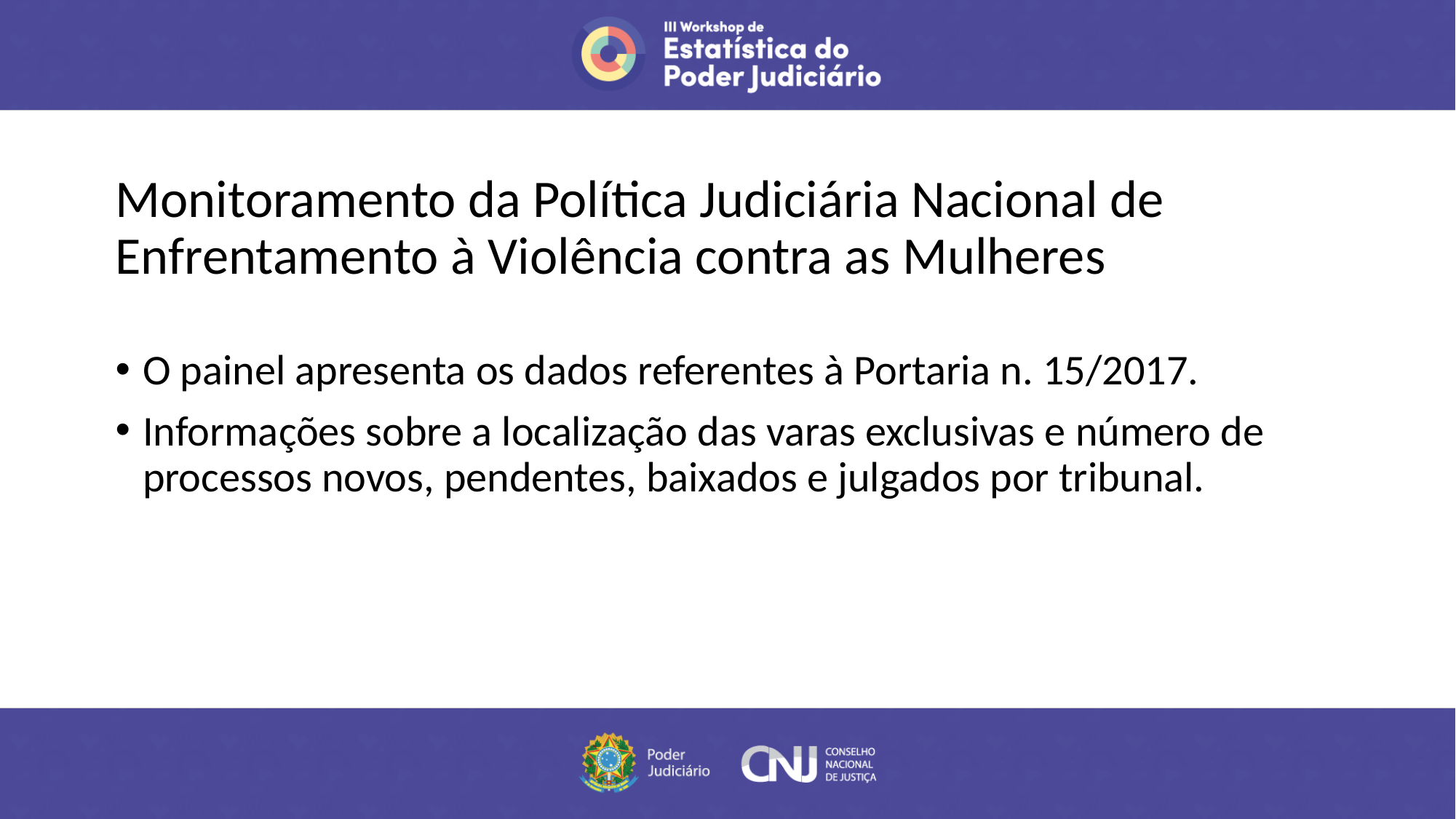

# Monitoramento da Política Judiciária Nacional de Enfrentamento à Violência contra as Mulheres
O painel apresenta os dados referentes à Portaria n. 15/2017.
Informações sobre a localização das varas exclusivas e número de processos novos, pendentes, baixados e julgados por tribunal.